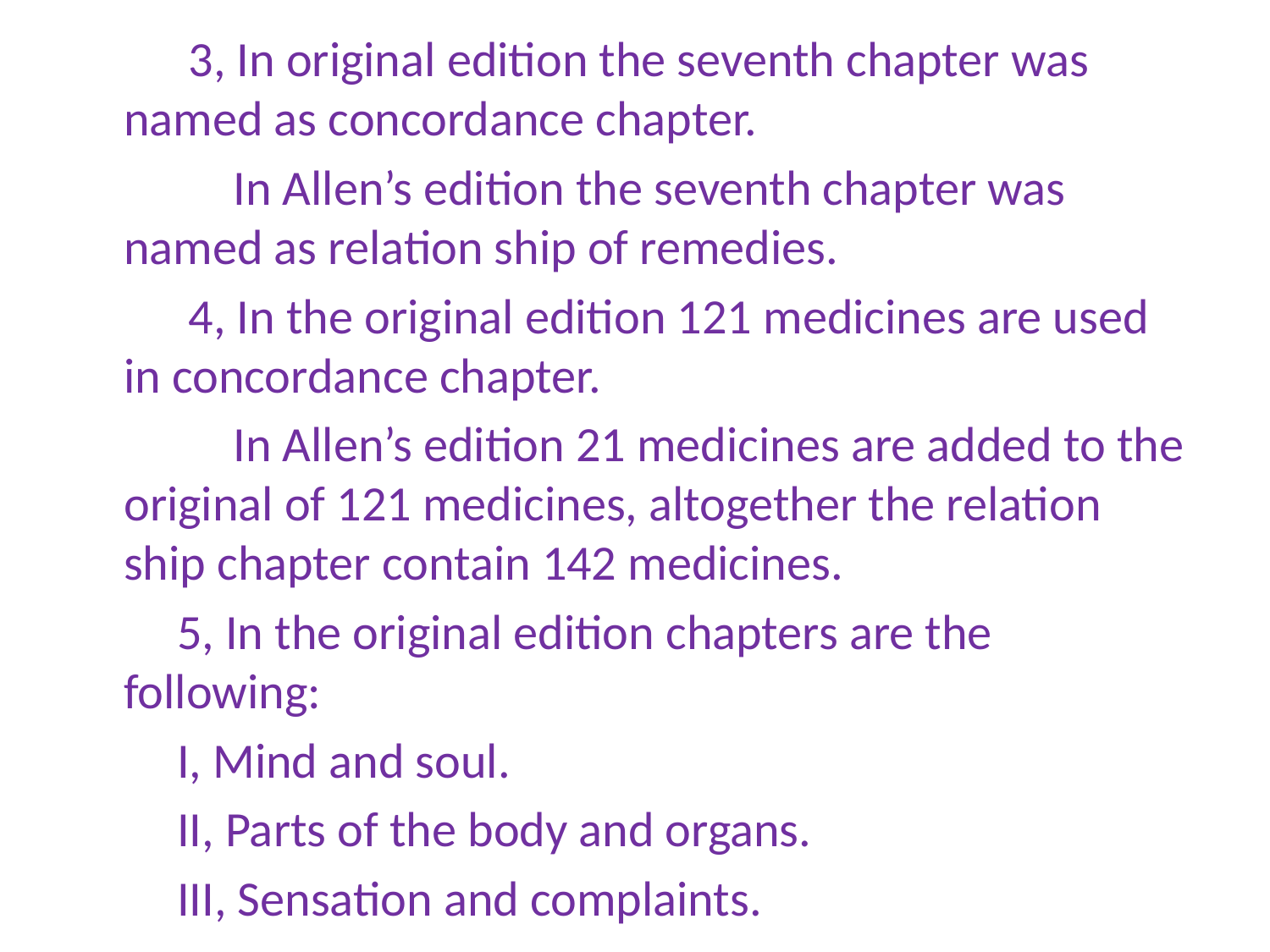

3, In original edition the seventh chapter was named as concordance chapter.
              In Allen’s edition the seventh chapter was named as relation ship of remedies.
          4, In the original edition 121 medicines are used in concordance chapter.
              In Allen’s edition 21 medicines are added to the original of 121 medicines, altogether the relation ship chapter contain 142 medicines.
         5, In the original edition chapters are the following:
         I, Mind and soul.
         II, Parts of the body and organs.
         III, Sensation and complaints.